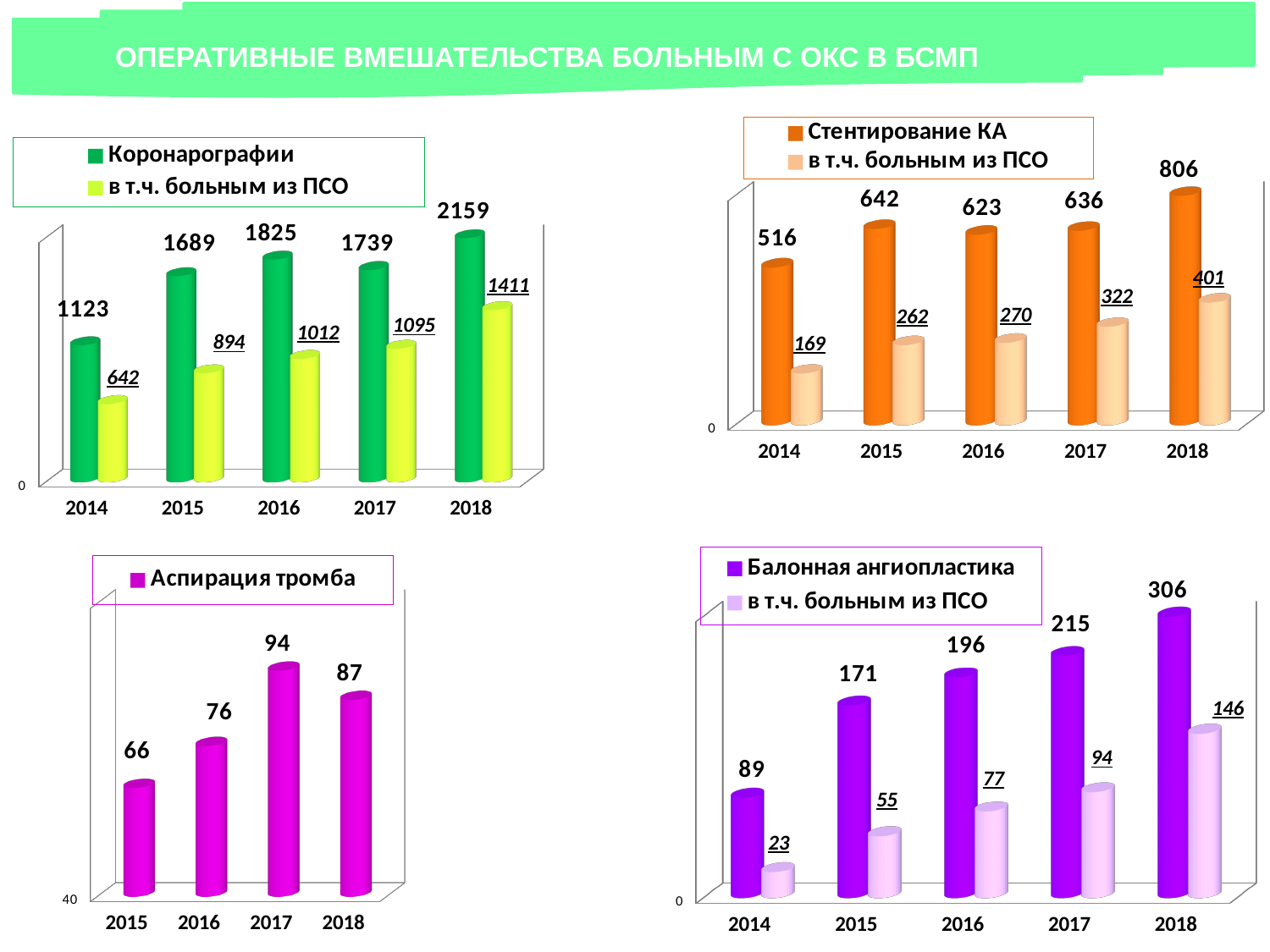

Оперативные вмешательства больным с ОКС в БСМП

[unsupported chart]

[unsupported chart]

[unsupported chart]

[unsupported chart]